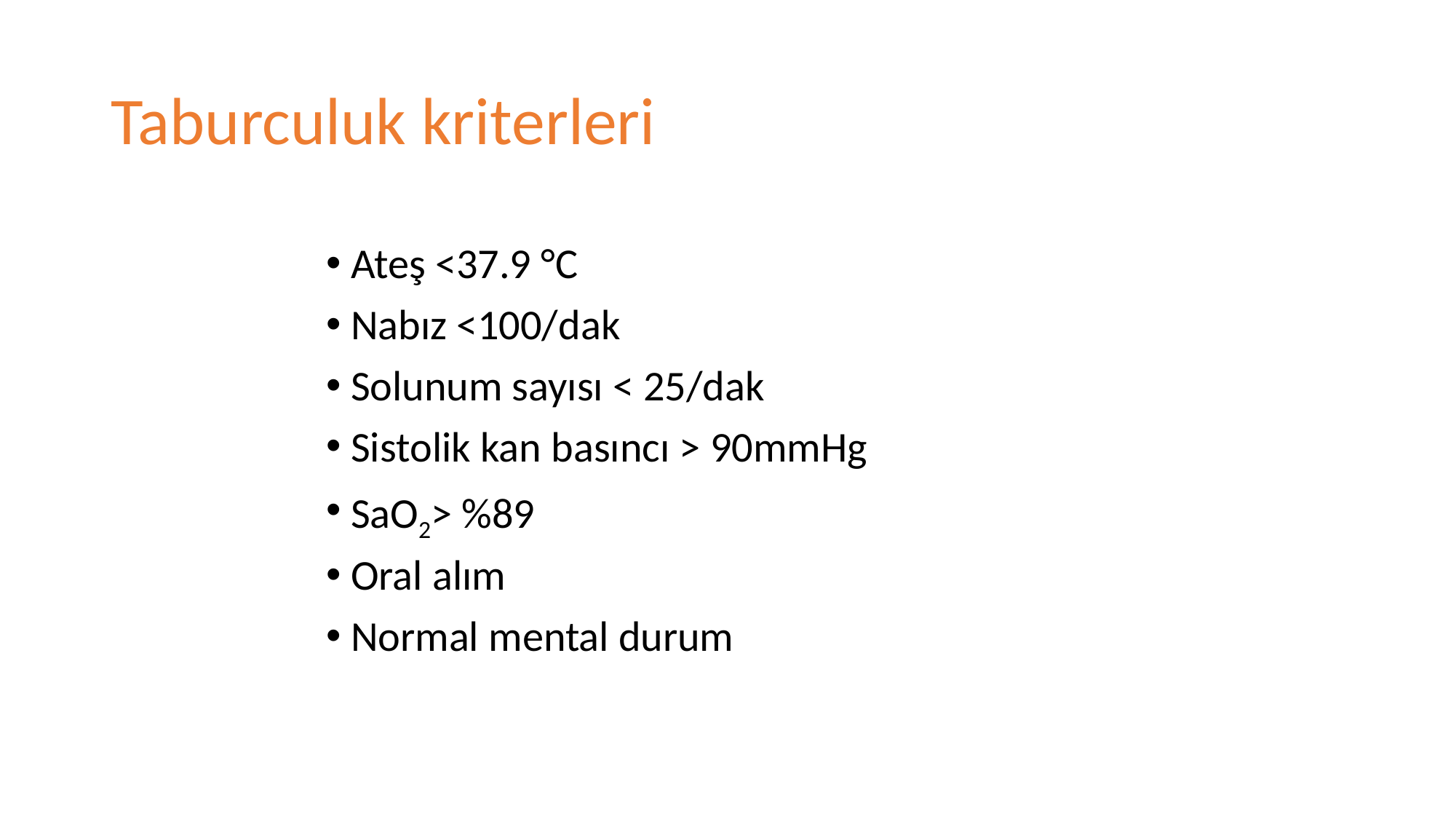

# Taburculuk kriterleri
 Ateş <37.9 °C
 Nabız <100/dak
 Solunum sayısı < 25/dak
 Sistolik kan basıncı > 90mmHg
 SaO2> %89
 Oral alım
 Normal mental durum